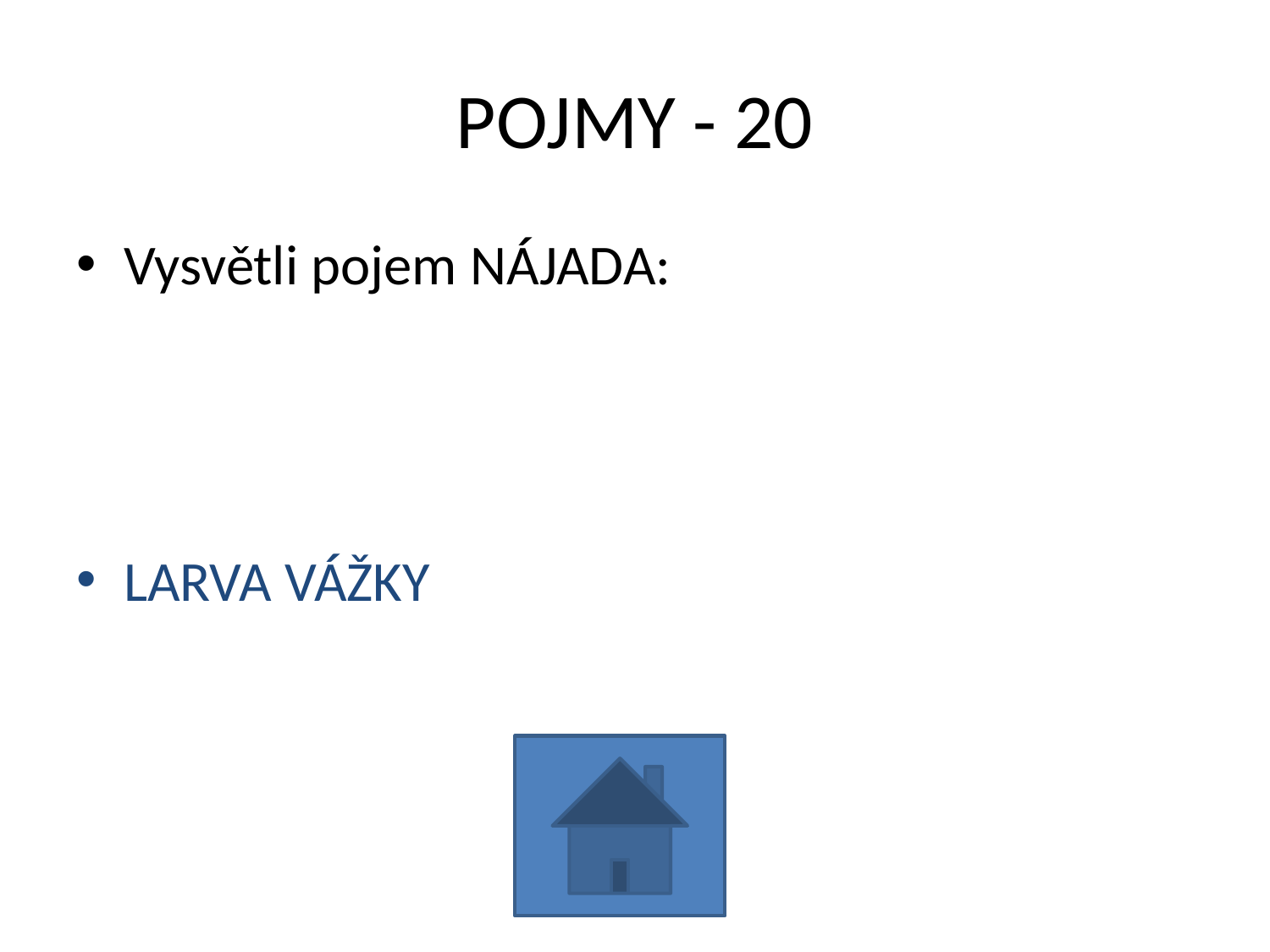

# POJMY - 20
Vysvětli pojem NÁJADA:

LARVA VÁŽKY